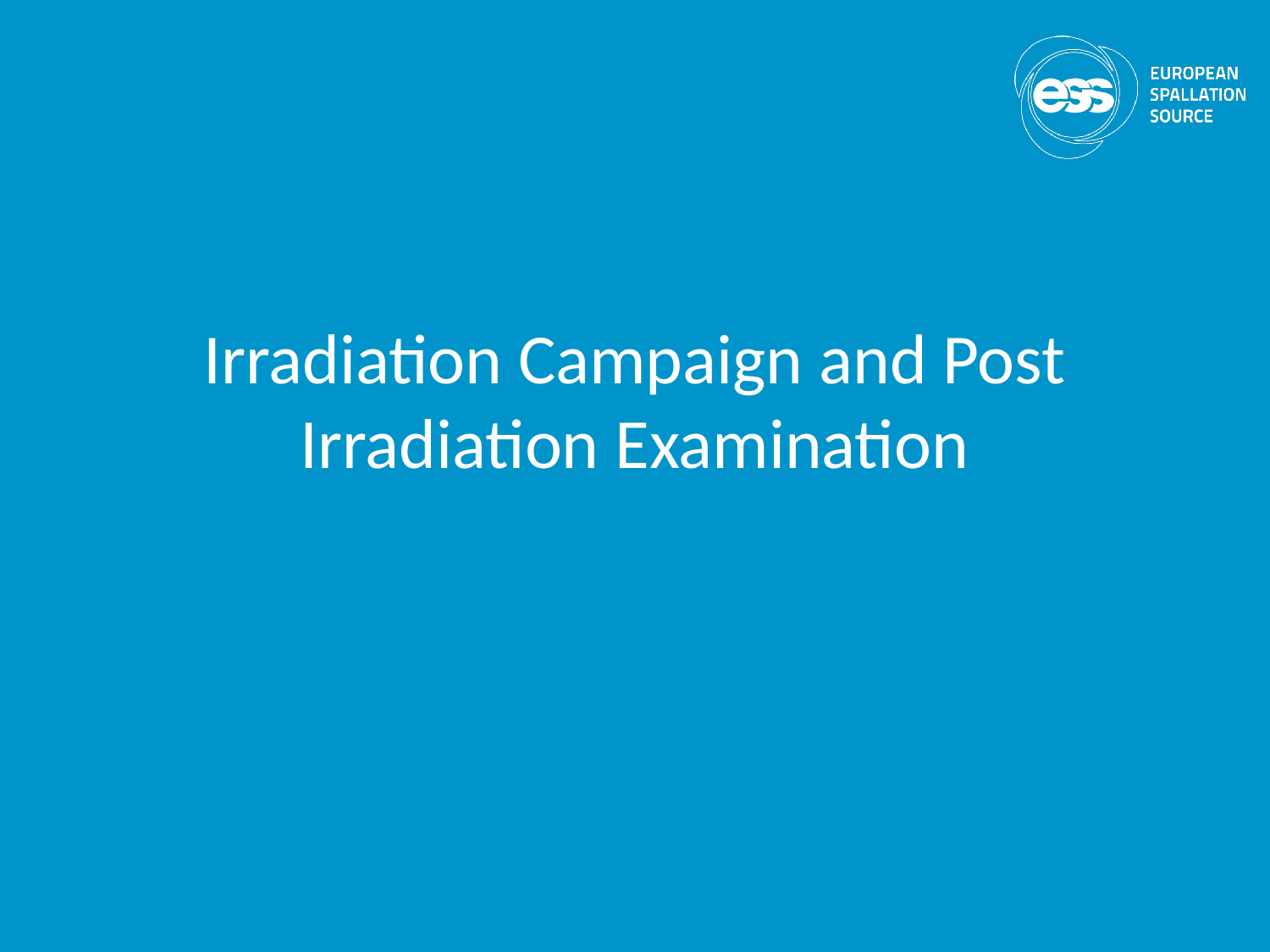

# Irradiation Campaign and Post Irradiation Examination